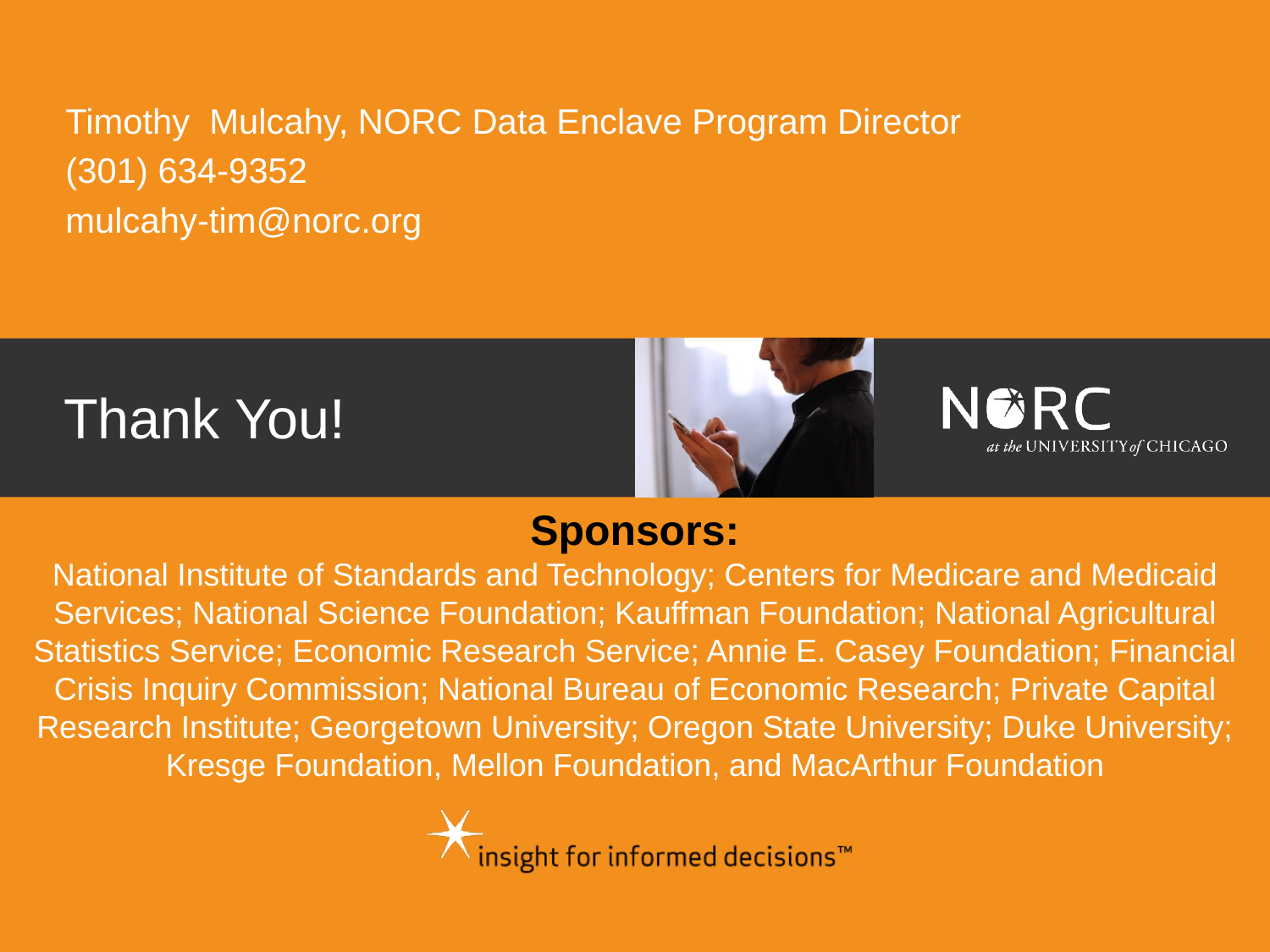

Timothy  Mulcahy, NORC Data Enclave Program Director
(301) 634-9352
mulcahy-tim@norc.org
Sponsors:
National Institute of Standards and Technology; Centers for Medicare and Medicaid Services; National Science Foundation; Kauffman Foundation; National Agricultural Statistics Service; Economic Research Service; Annie E. Casey Foundation; Financial Crisis Inquiry Commission; National Bureau of Economic Research; Private Capital Research Institute; Georgetown University; Oregon State University; Duke University; Kresge Foundation, Mellon Foundation, and MacArthur Foundation